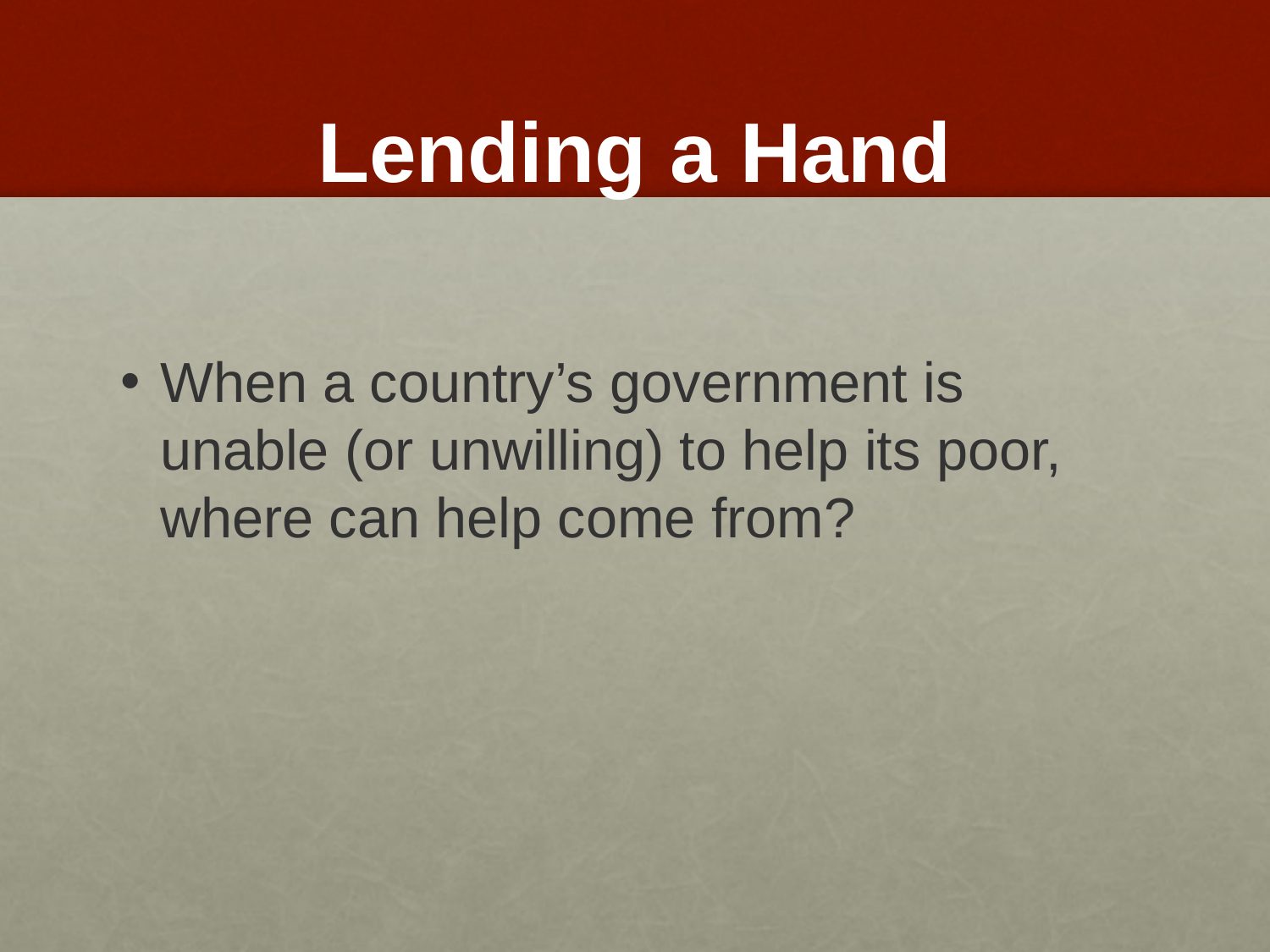

# Lending a Hand

When a country’s government is unable (or unwilling) to help its poor, where can help come from?